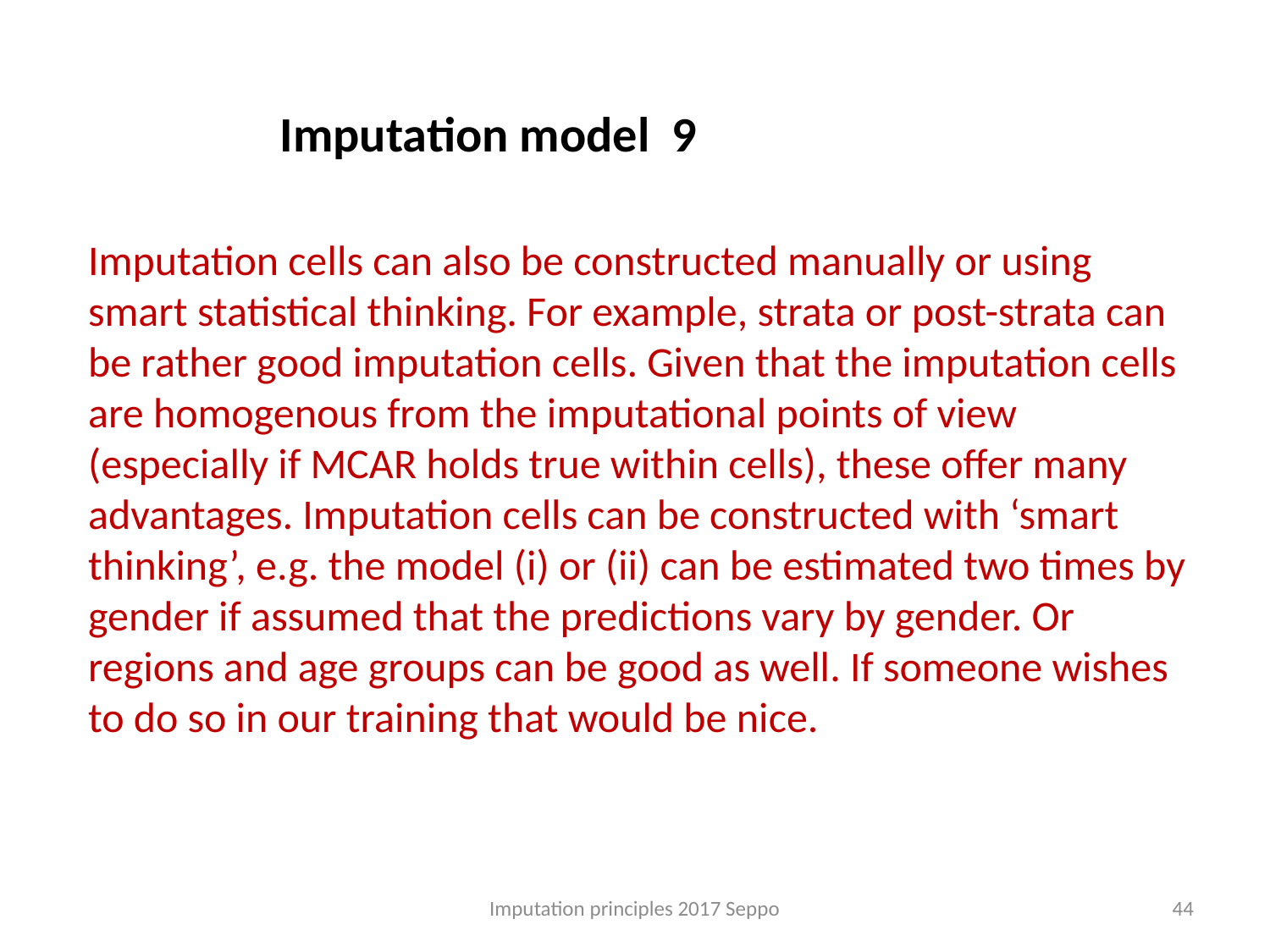

Imputation model  9

Imputation cells can also be constructed manually or using smart statistical thinking. For example, strata or post-strata can be rather good imputation cells. Given that the imputation cells are homogenous from the imputational points of view (especially if MCAR holds true within cells), these offer many advantages. Imputation cells can be constructed with ‘smart thinking’, e.g. the model (i) or (ii) can be estimated two times by gender if assumed that the predictions vary by gender. Or regions and age groups can be good as well. If someone wishes to do so in our training that would be nice.
Imputation principles 2017 Seppo
44